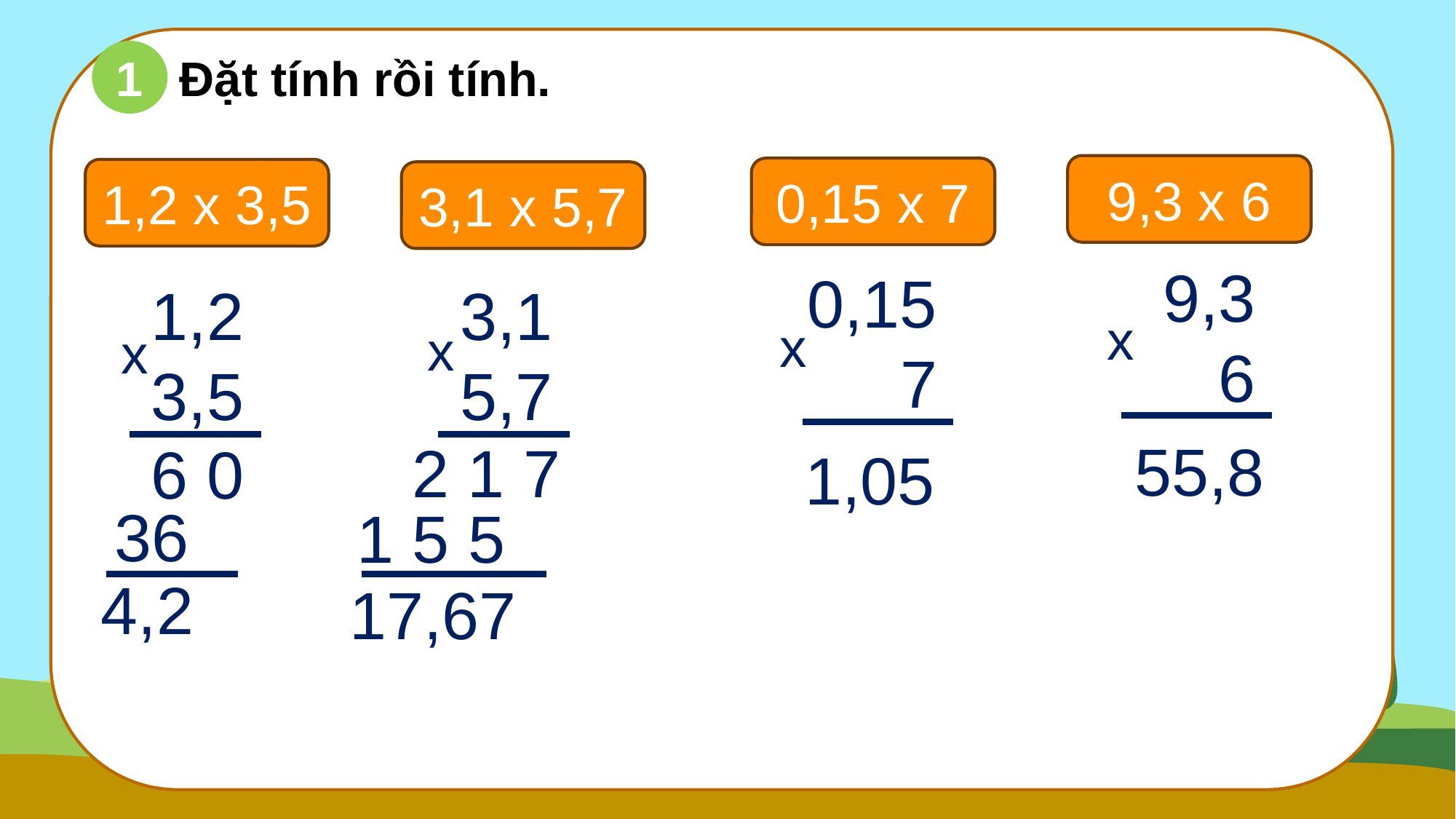

1
Đặt tính rồi tính.
9,3 x 6
0,15 x 7
1,2 x 3,5
3,1 x 5,7
  9,3
     6
0,15
     7
1,2
3,5
3,1
5,7
x
x
x
x
55,8
2 1 7
6 0
1,05
36
1 5 5
4,2
17,67